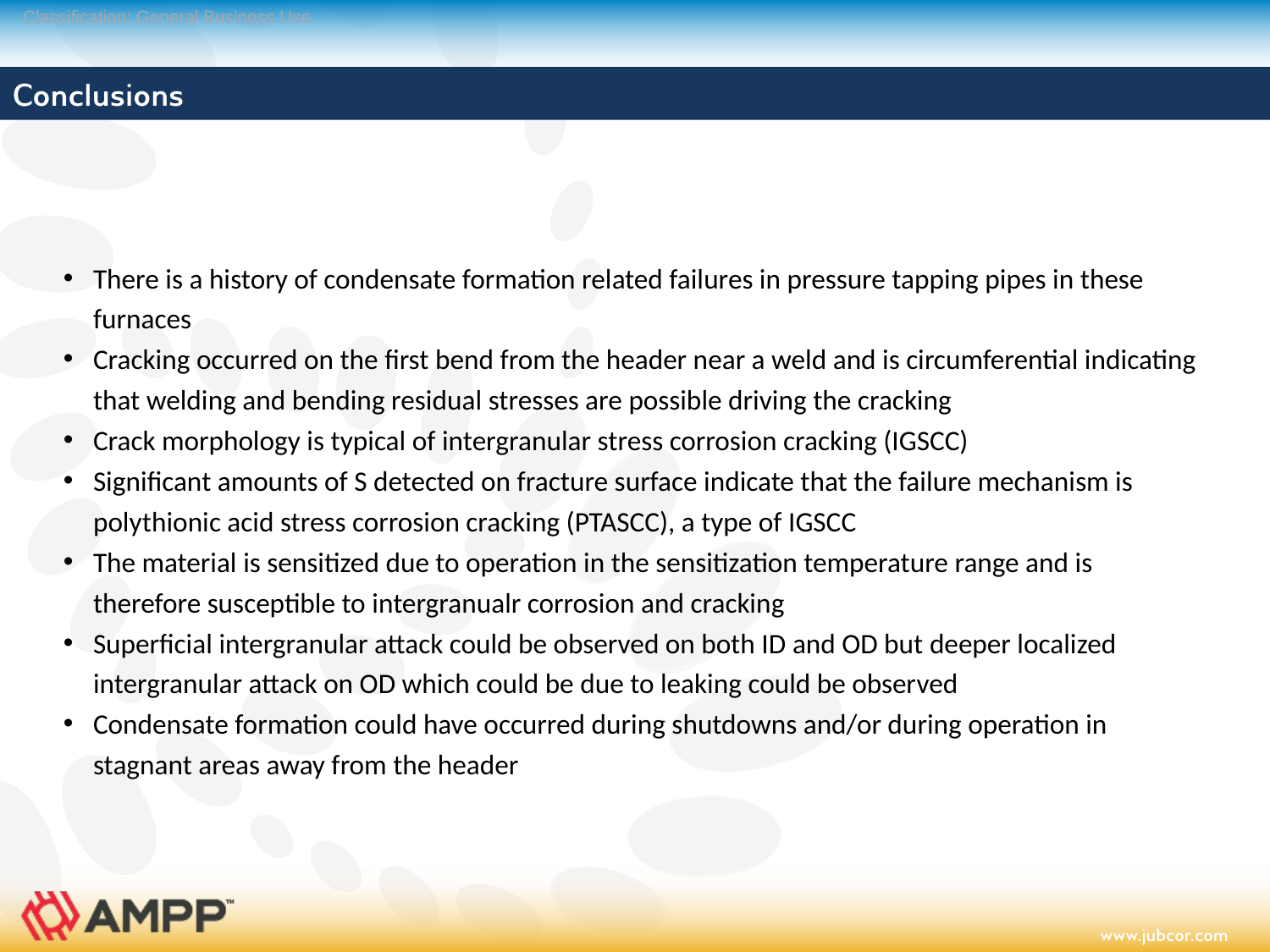

# Conclusions
There is a history of condensate formation related failures in pressure tapping pipes in these furnaces
Cracking occurred on the first bend from the header near a weld and is circumferential indicating that welding and bending residual stresses are possible driving the cracking
Crack morphology is typical of intergranular stress corrosion cracking (IGSCC)
Significant amounts of S detected on fracture surface indicate that the failure mechanism is polythionic acid stress corrosion cracking (PTASCC), a type of IGSCC
The material is sensitized due to operation in the sensitization temperature range and is therefore susceptible to intergranualr corrosion and cracking
Superficial intergranular attack could be observed on both ID and OD but deeper localized intergranular attack on OD which could be due to leaking could be observed
Condensate formation could have occurred during shutdowns and/or during operation in stagnant areas away from the header